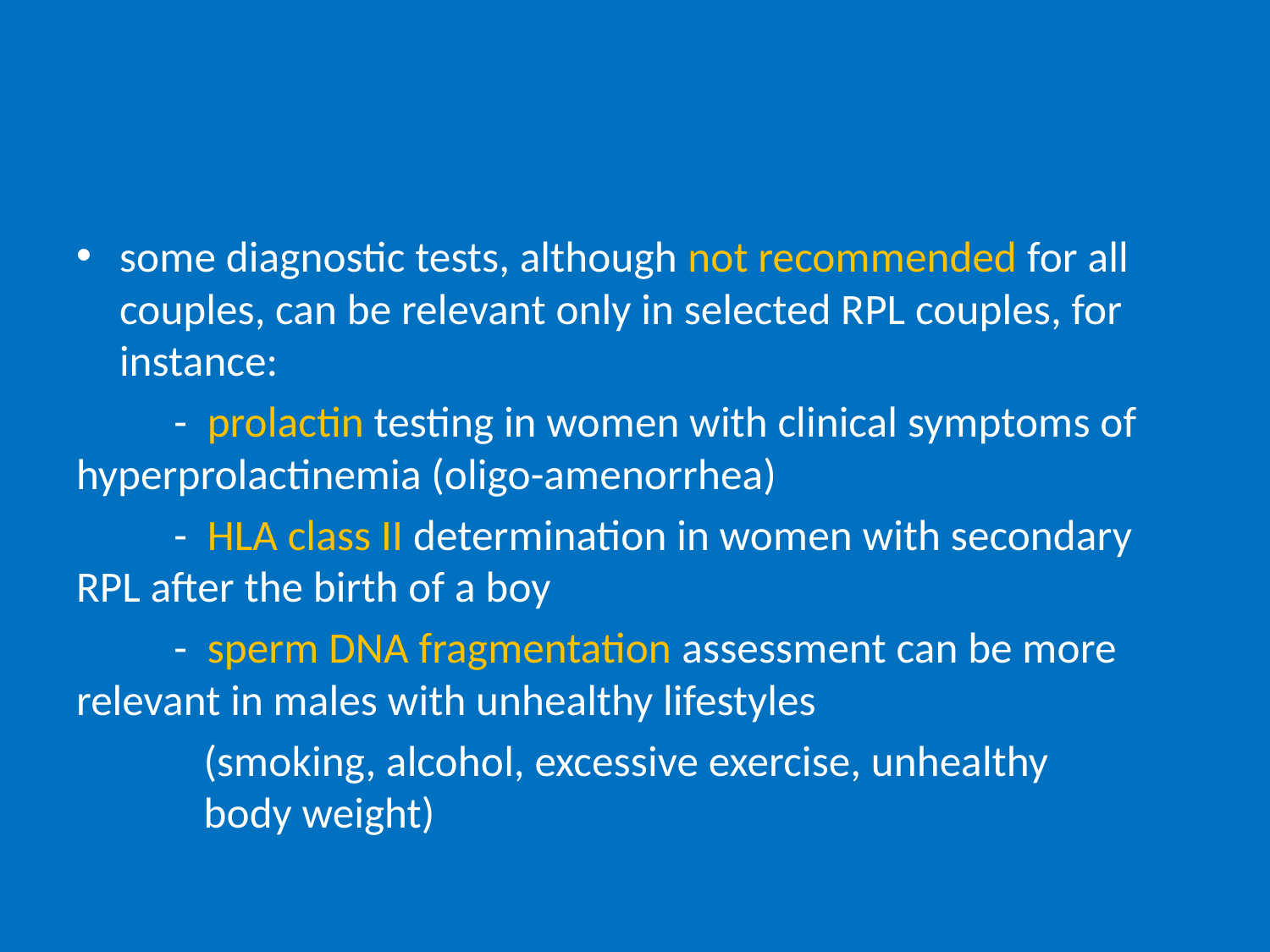

#
some diagnostic tests, although not recommended for all couples, can be relevant only in selected RPL couples, for instance:
	-  prolactin testing in women with clinical symptoms of 	   hyperprolactinemia (oligo-amenorrhea)
	-  HLA class II determination in women with secondary 	    RPL after the birth of a boy
	-  sperm DNA fragmentation assessment can be more 	   relevant in males with unhealthy lifestyles
	   (smoking, alcohol, excessive exercise, unhealthy 	   	   body weight)